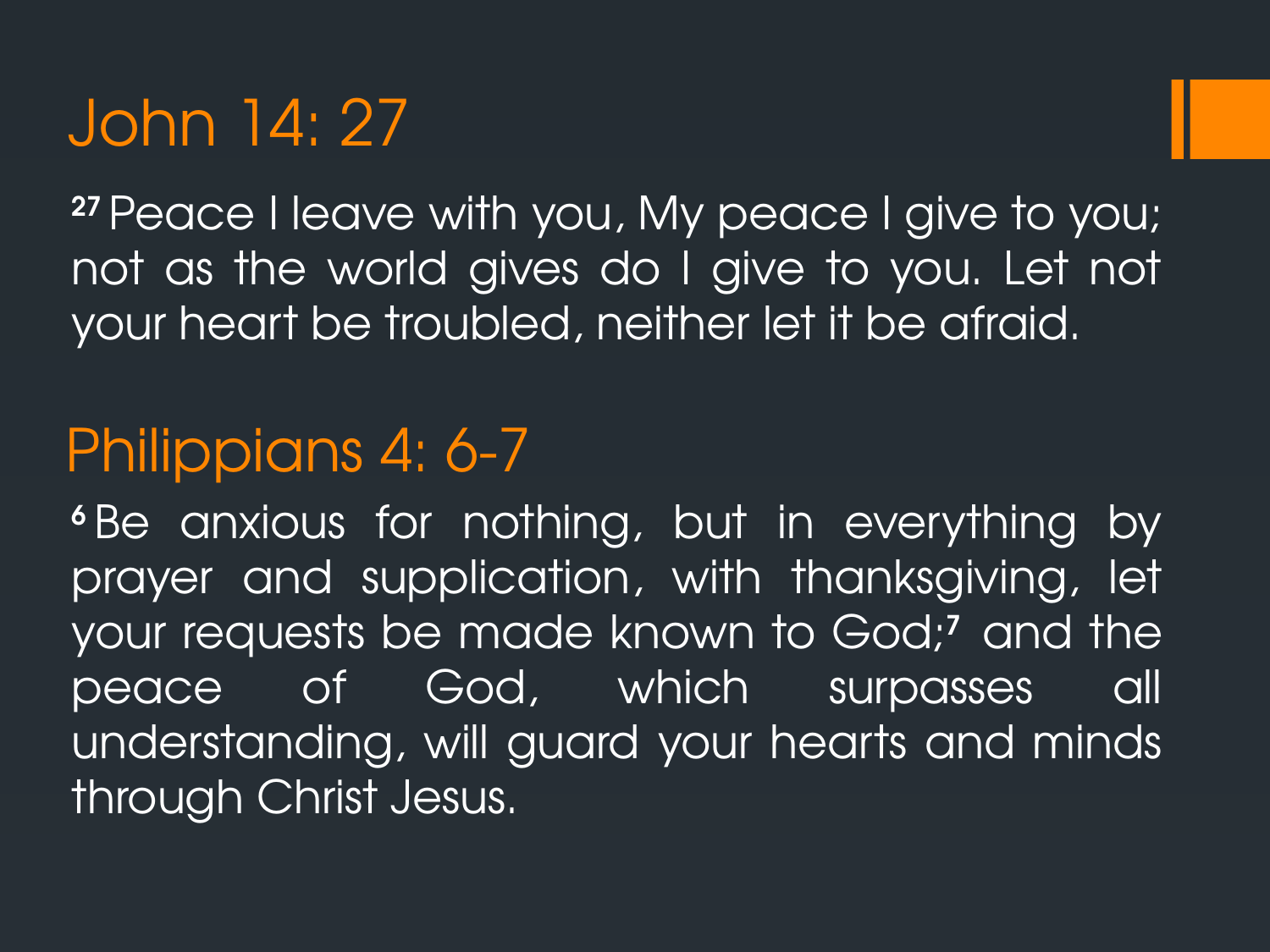

John 14: 27
27 Peace I leave with you, My peace I give to you; not as the world gives do I give to you. Let not your heart be troubled, neither let it be afraid.

Philippians 4: 6-7
6 Be anxious for nothing, but in everything by prayer and supplication, with thanksgiving, let your requests be made known to God;7  and the peace of God, which surpasses all understanding, will guard your hearts and minds through Christ Jesus.